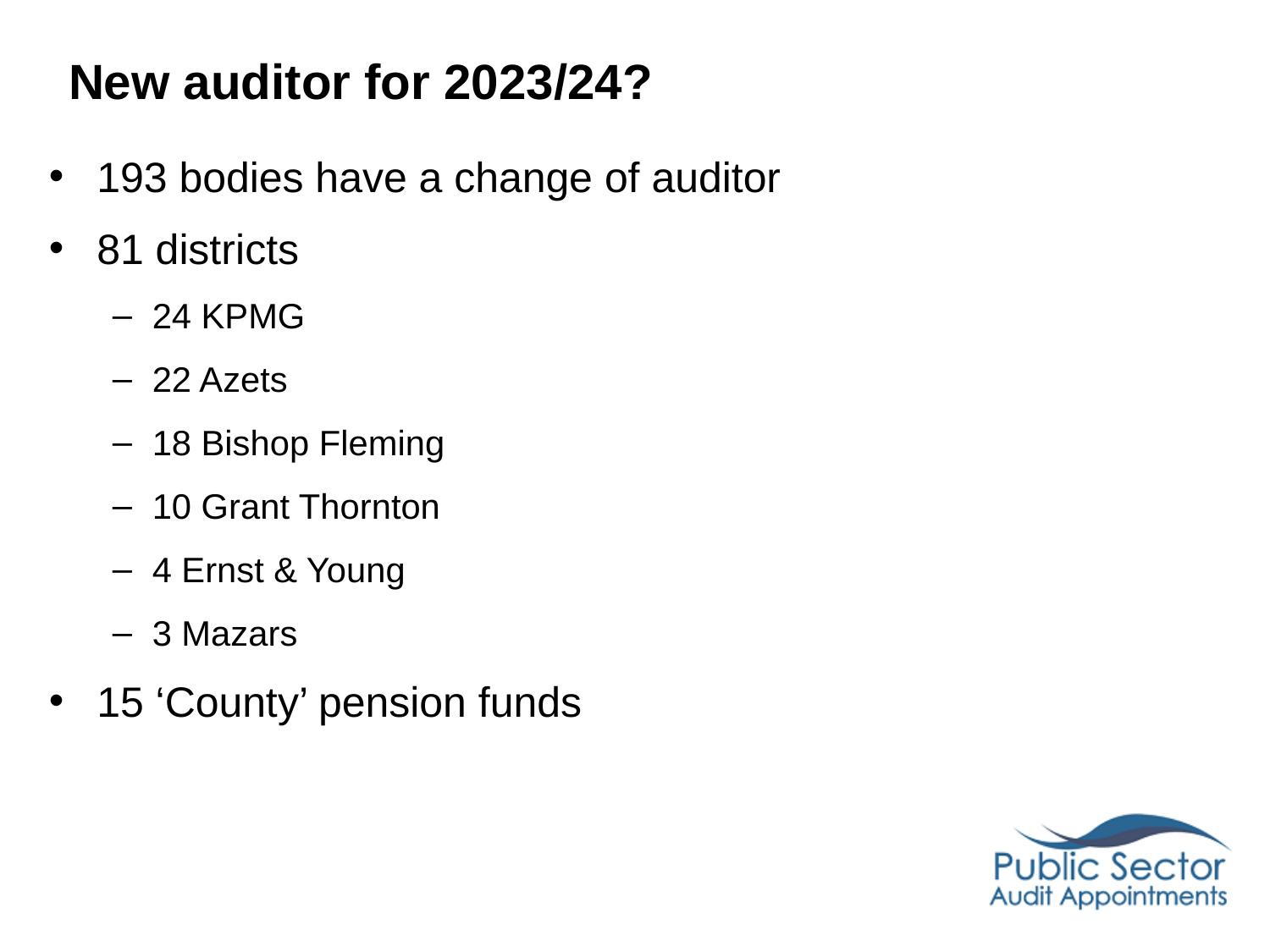

# New auditor for 2023/24?
193 bodies have a change of auditor
81 districts
24 KPMG
22 Azets
18 Bishop Fleming
10 Grant Thornton
4 Ernst & Young
3 Mazars
15 ‘County’ pension funds